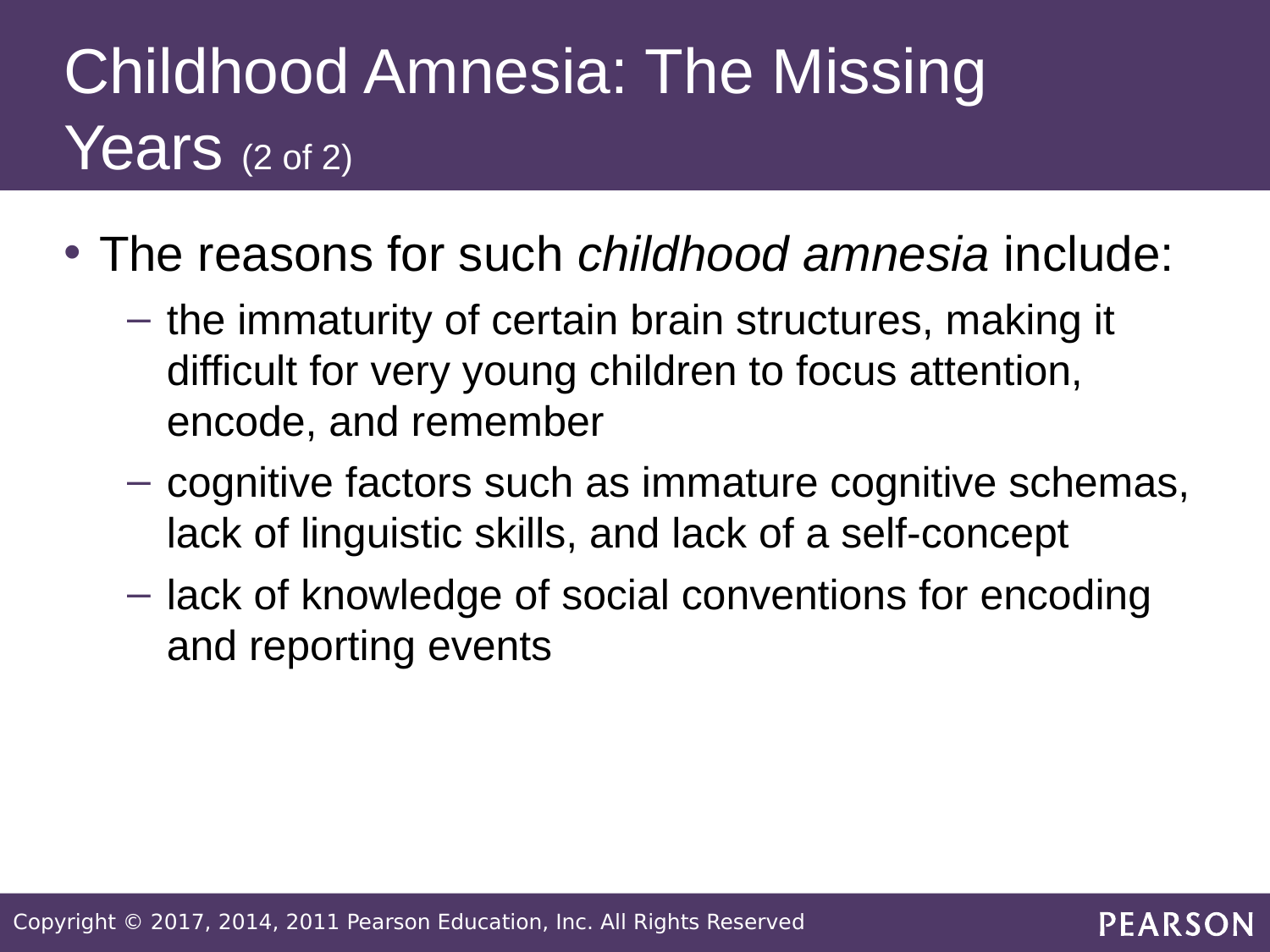

# Childhood Amnesia: The Missing Years (2 of 2)
The reasons for such childhood amnesia include:
the immaturity of certain brain structures, making it difficult for very young children to focus attention, encode, and remember
cognitive factors such as immature cognitive schemas, lack of linguistic skills, and lack of a self-concept
lack of knowledge of social conventions for encoding and reporting events